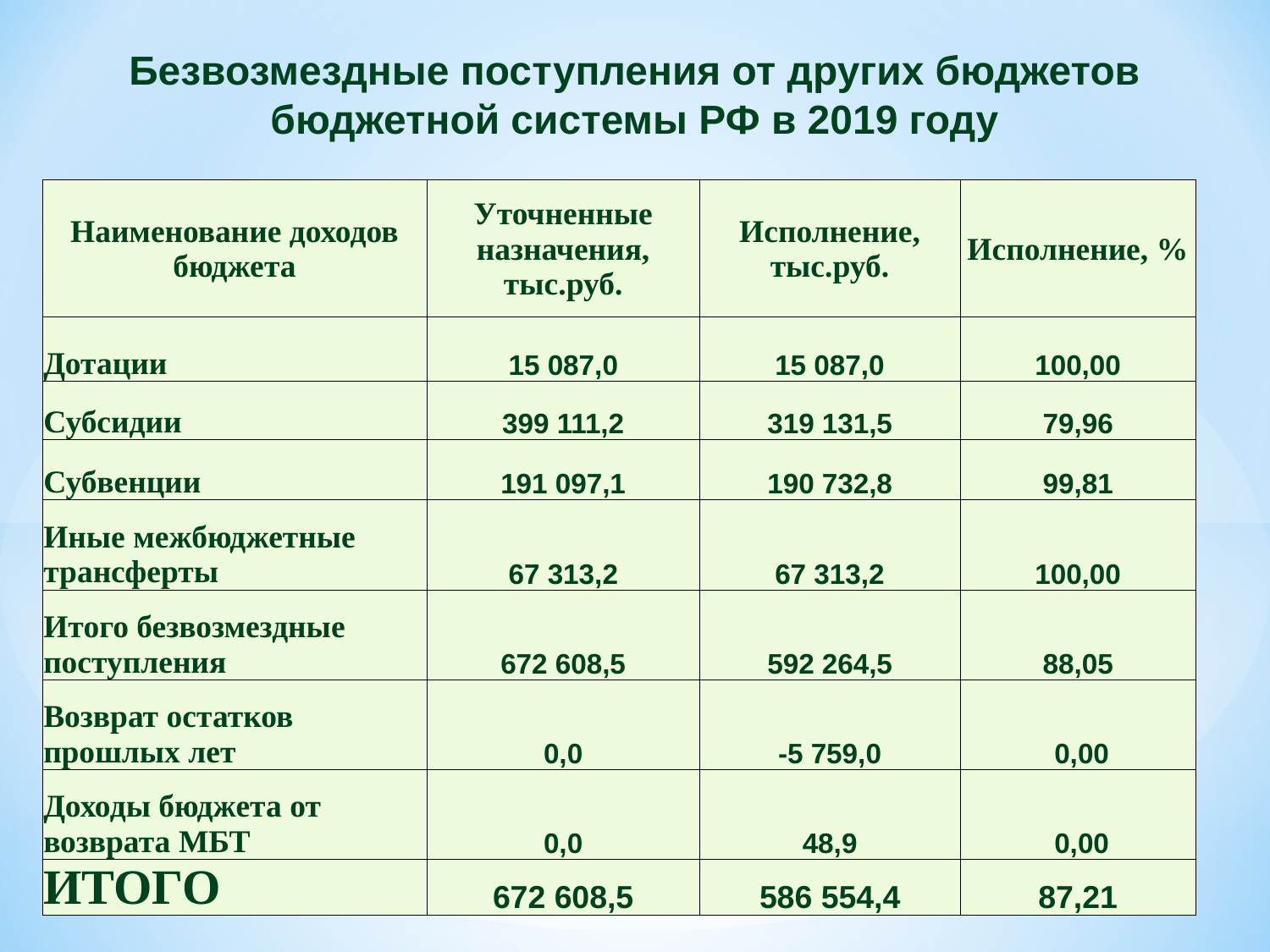

Безвозмездные поступления от других бюджетов бюджетной системы РФ в 2019 году
| Наименование доходов бюджета | Уточненные назначения, тыс.руб. | Исполнение, тыс.руб. | Исполнение, % |
| --- | --- | --- | --- |
| Дотации | 15 087,0 | 15 087,0 | 100,00 |
| Субсидии | 399 111,2 | 319 131,5 | 79,96 |
| Субвенции | 191 097,1 | 190 732,8 | 99,81 |
| Иные межбюджетные трансферты | 67 313,2 | 67 313,2 | 100,00 |
| Итого безвозмездные поступления | 672 608,5 | 592 264,5 | 88,05 |
| Возврат остатков прошлых лет | 0,0 | -5 759,0 | 0,00 |
| Доходы бюджета от возврата МБТ | 0,0 | 48,9 | 0,00 |
| ИТОГО | 672 608,5 | 586 554,4 | 87,21 |